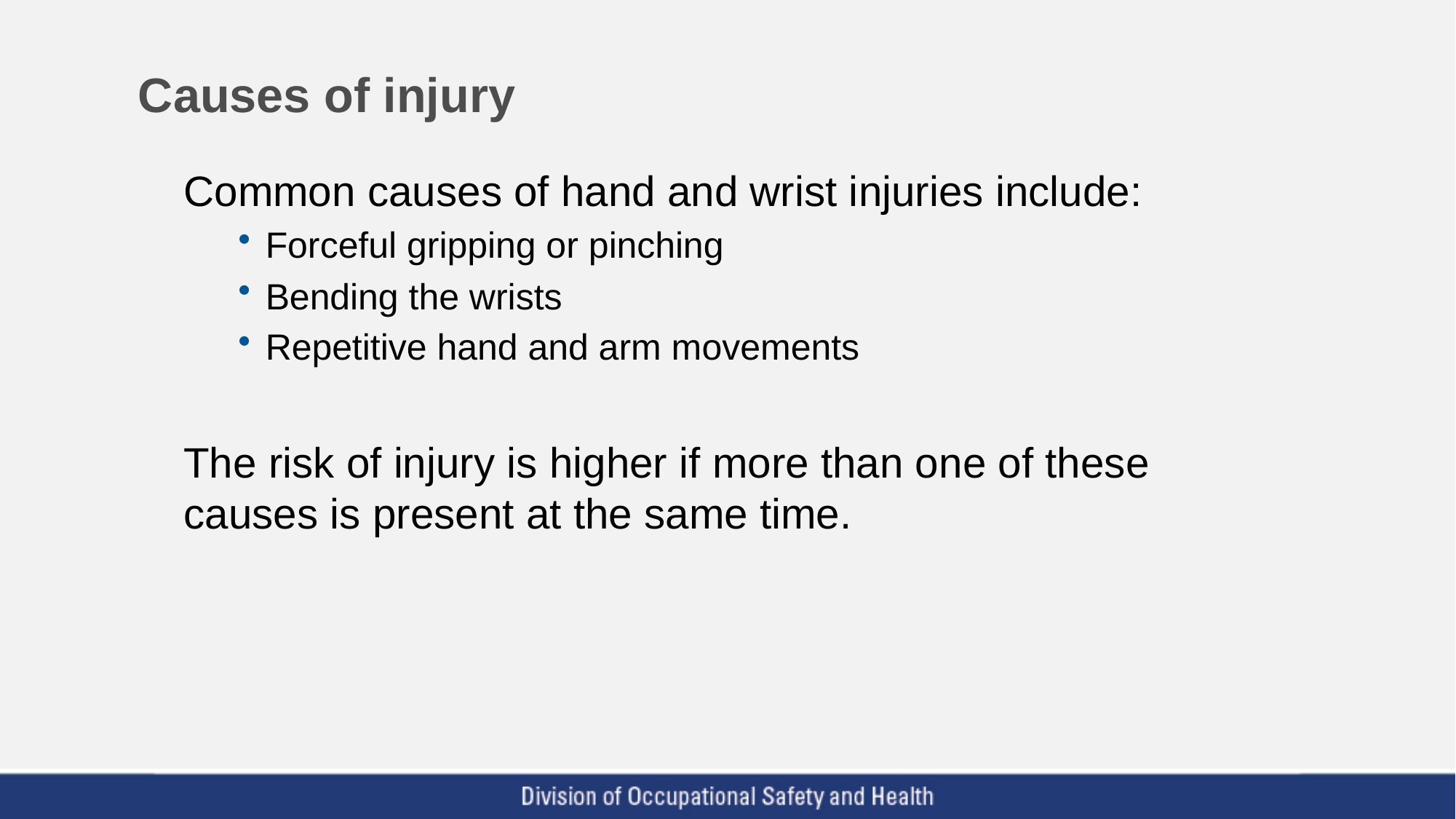

# Causes of injury
Common causes of hand and wrist injuries include:
Forceful gripping or pinching
Bending the wrists
Repetitive hand and arm movements

The risk of injury is higher if more than one of these causes is present at the same time.